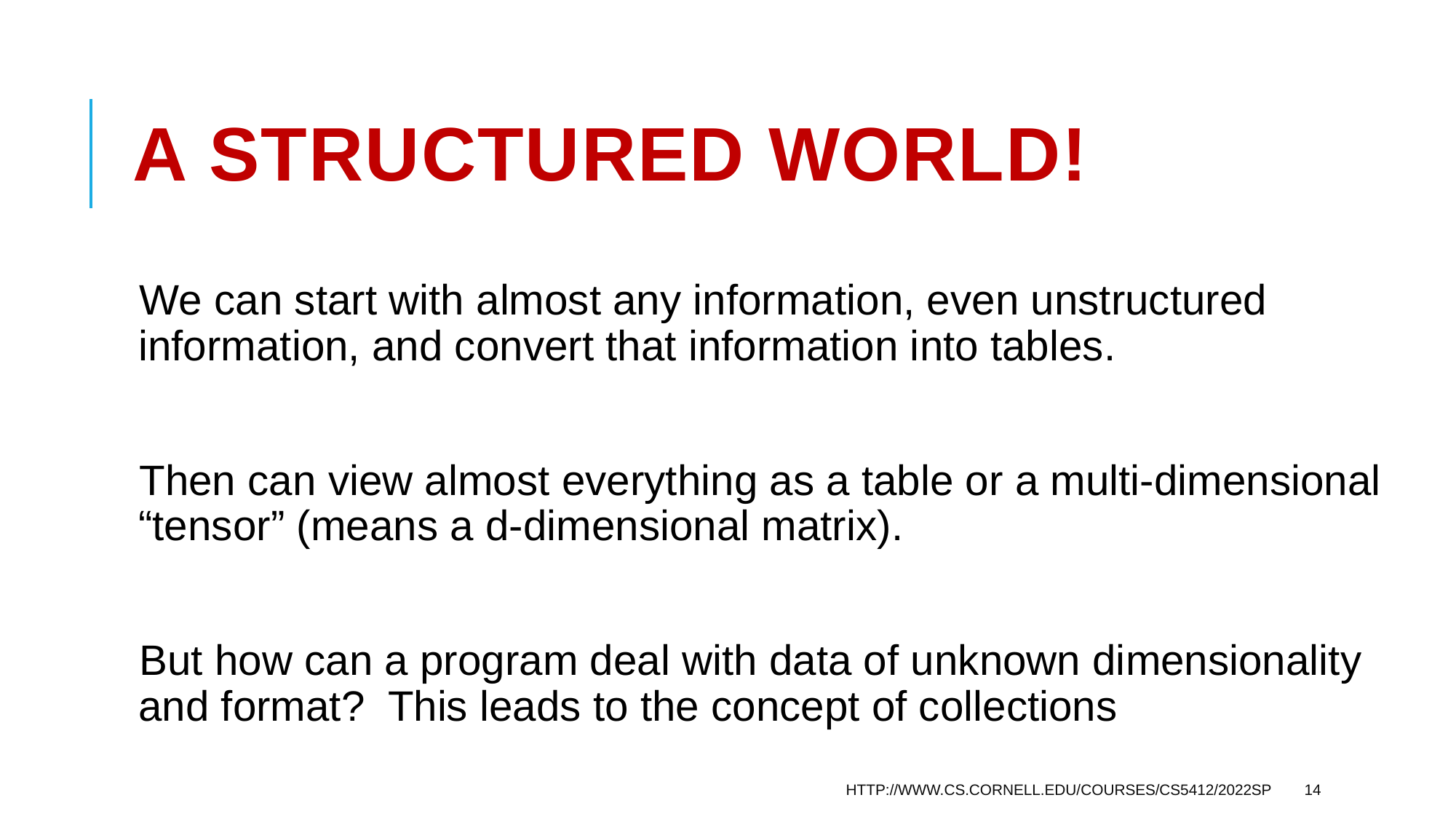

# A structured world!
We can start with almost any information, even unstructured information, and convert that information into tables.

Then can view almost everything as a table or a multi-dimensional “tensor” (means a d-dimensional matrix).

But how can a program deal with data of unknown dimensionality and format?  This leads to the concept of collections

http://www.cs.cornell.edu/courses/cs5412/2022sp
14